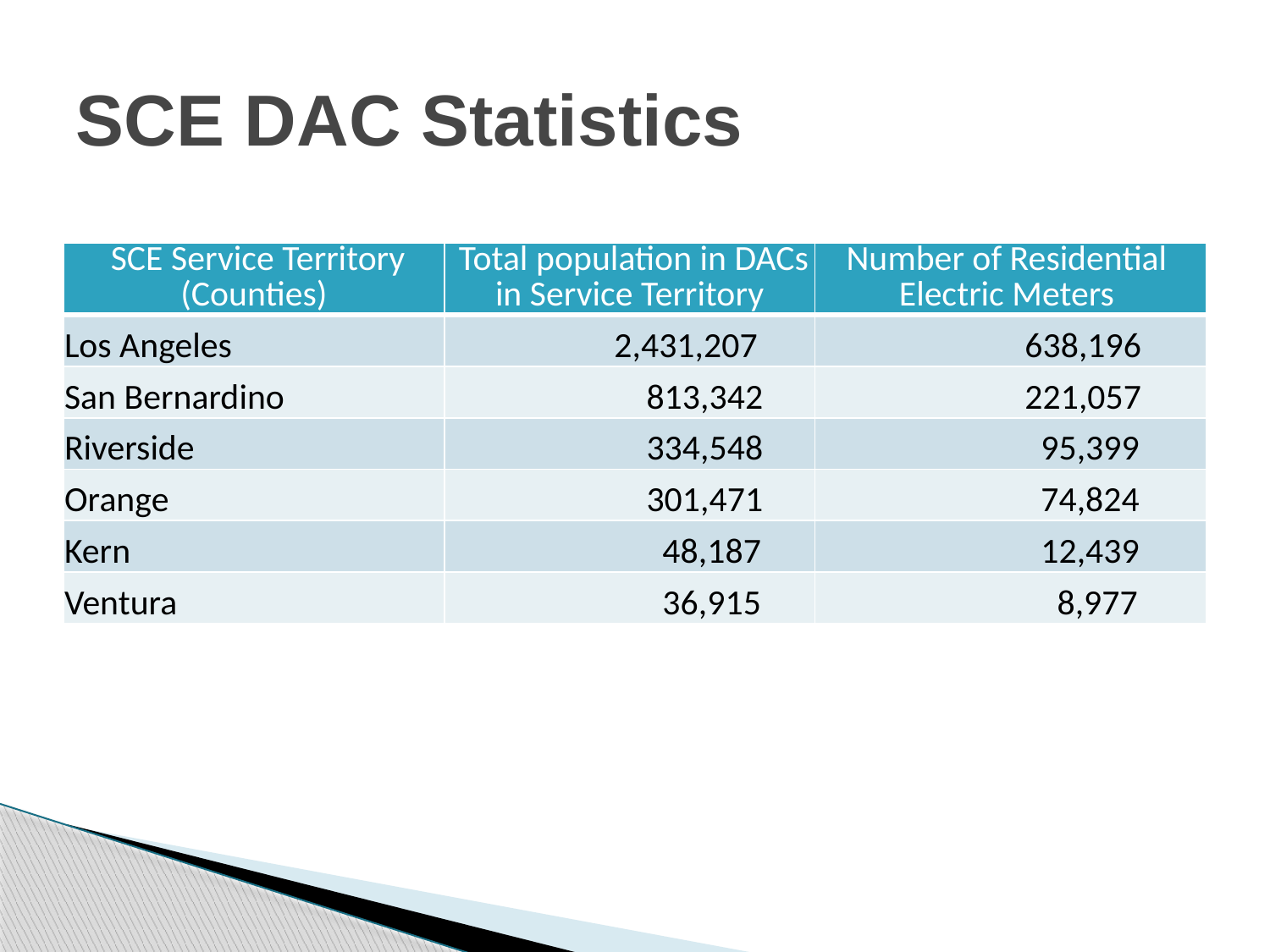

# SCE DAC Statistics
| SCE Service Territory (Counties) | Total population in DACs in Service Territory | Number of Residential Electric Meters |
| --- | --- | --- |
| Los Angeles | 2,431,207 | 638,196 |
| San Bernardino | 813,342 | 221,057 |
| Riverside | 334,548 | 95,399 |
| Orange | 301,471 | 74,824 |
| Kern | 48,187 | 12,439 |
| Ventura | 36,915 | 8,977 |